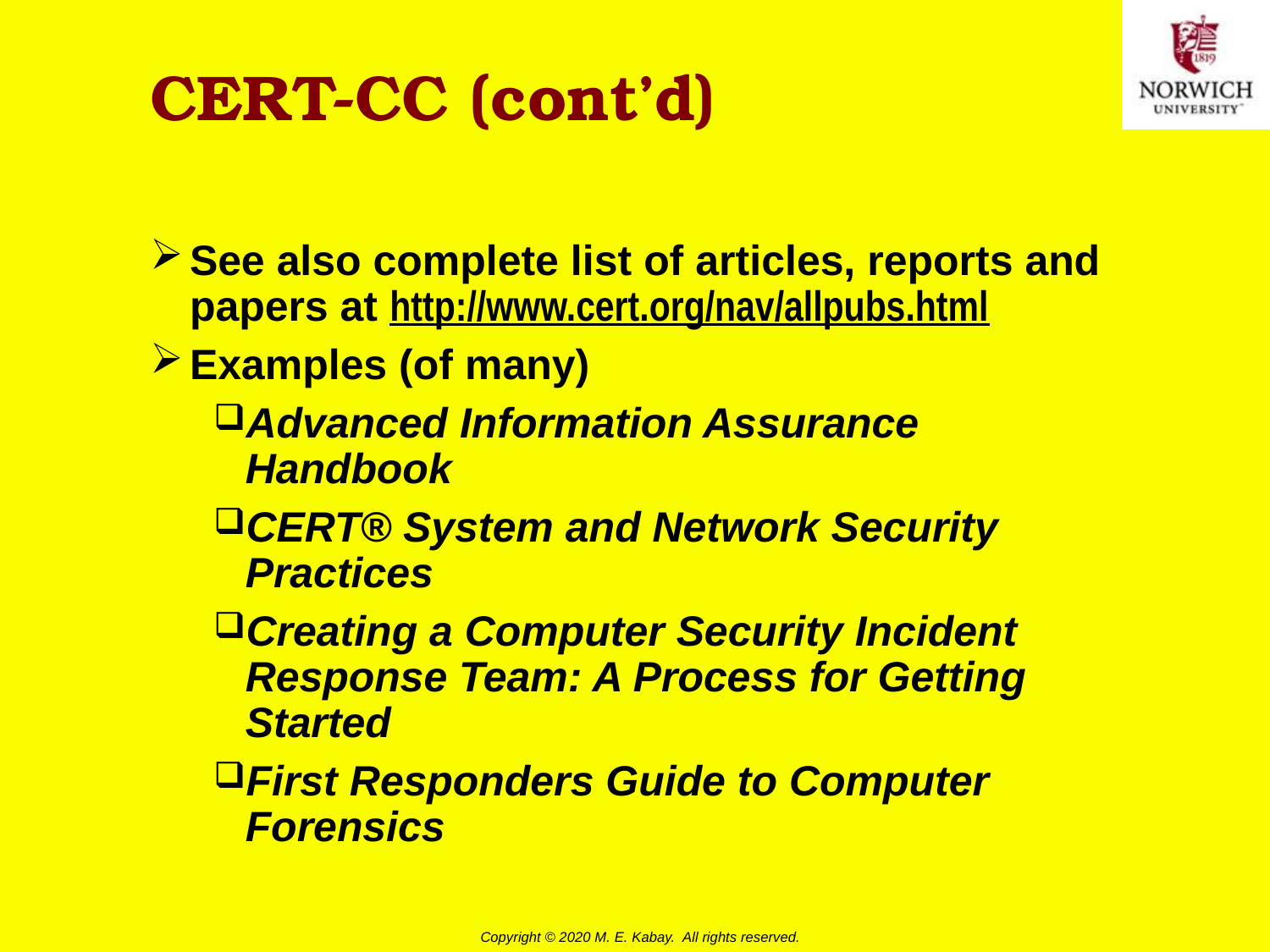

# CERT-CC (cont’d)
See also complete list of articles, reports and papers at http://www.cert.org/nav/allpubs.html
Examples (of many)
Advanced Information Assurance Handbook
CERT® System and Network Security Practices
Creating a Computer Security Incident Response Team: A Process for Getting Started
First Responders Guide to Computer Forensics